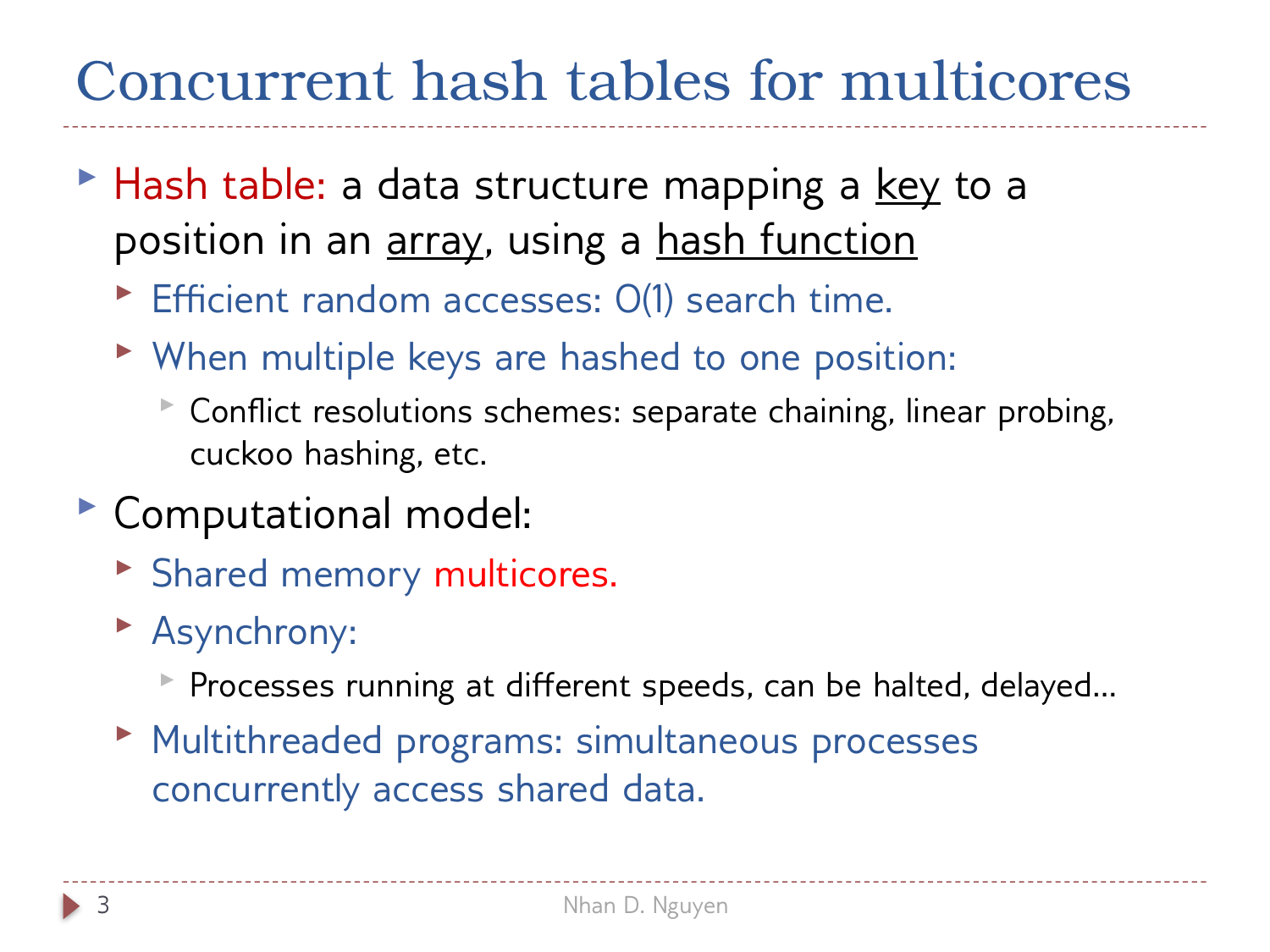

# Concurrent hash tables for multicores
Hash table: a data structure mapping a key to a position in an array, using a hash function
Efficient random accesses: O(1) search time.
When multiple keys are hashed to one position:
Conflict resolutions schemes: separate chaining, linear probing, cuckoo hashing, etc.
Computational model:
Shared memory multicores.
Asynchrony:
Processes running at different speeds, can be halted, delayed…
Multithreaded programs: simultaneous processes concurrently access shared data.
3
Nhan D. Nguyen